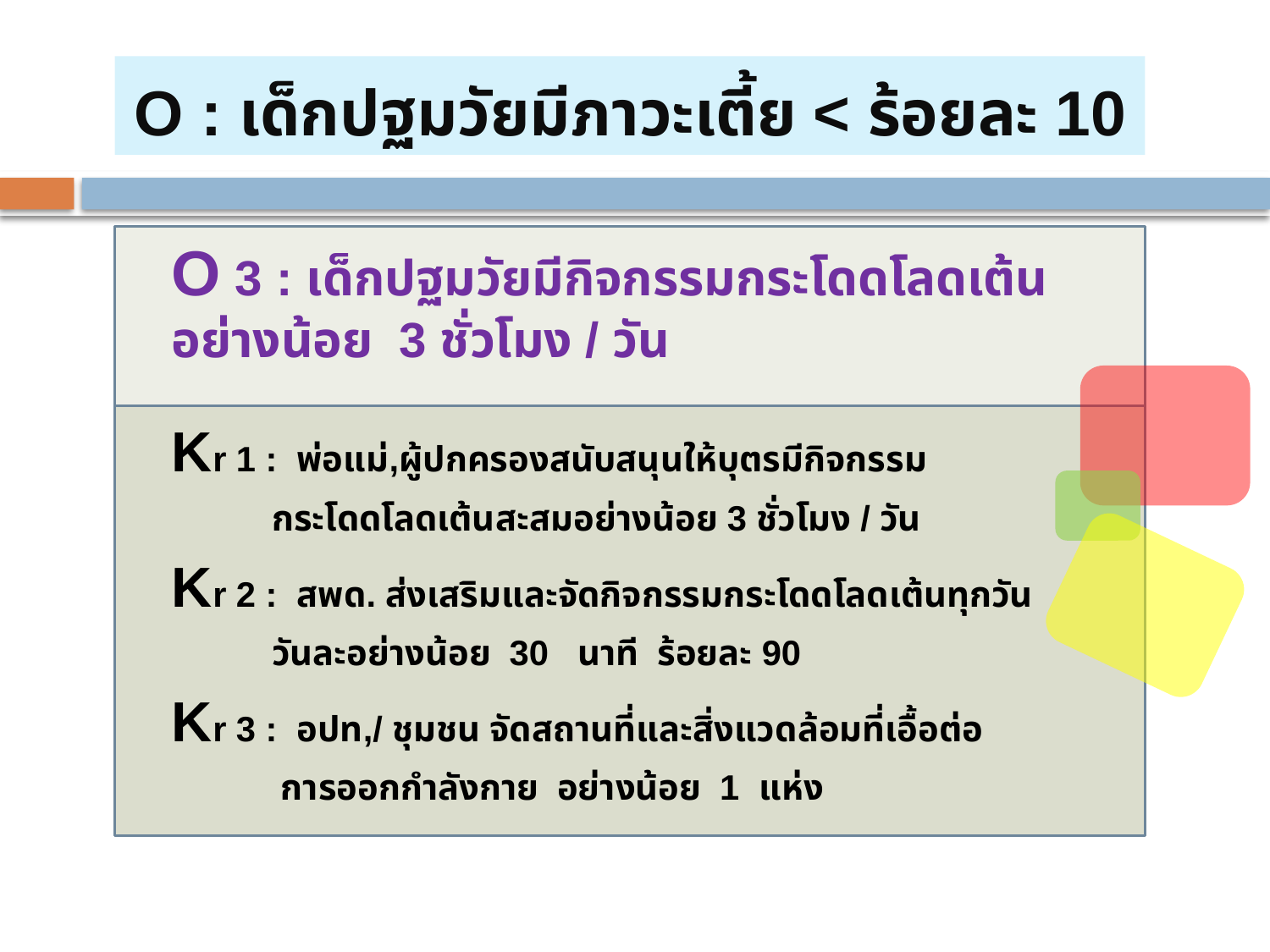

O : เด็กปฐมวัยมีภาวะเตี้ย < ร้อยละ 10

O 3 : เด็กปฐมวัยมีกิจกรรมกระโดดโลดเต้นอย่างน้อย  3 ชั่วโมง / วัน

Kr 1 :  พ่อแม่,ผู้ปกครองสนับสนุนให้บุตรมีกิจกรรม
           กระโดดโลดเต้นสะสมอย่างน้อย 3 ชั่วโมง / วัน
Kr 2 :  สพด. ส่งเสริมและจัดกิจกรรมกระโดดโลดเต้นทุกวัน
           วันละอย่างน้อย  30   นาที  ร้อยละ 90
Kr 3 :  อปท,/ ชุมชน จัดสถานที่และสิ่งแวดล้อมที่เอื้อต่อ
            การออกกำลังกาย  อย่างน้อย  1  แห่ง